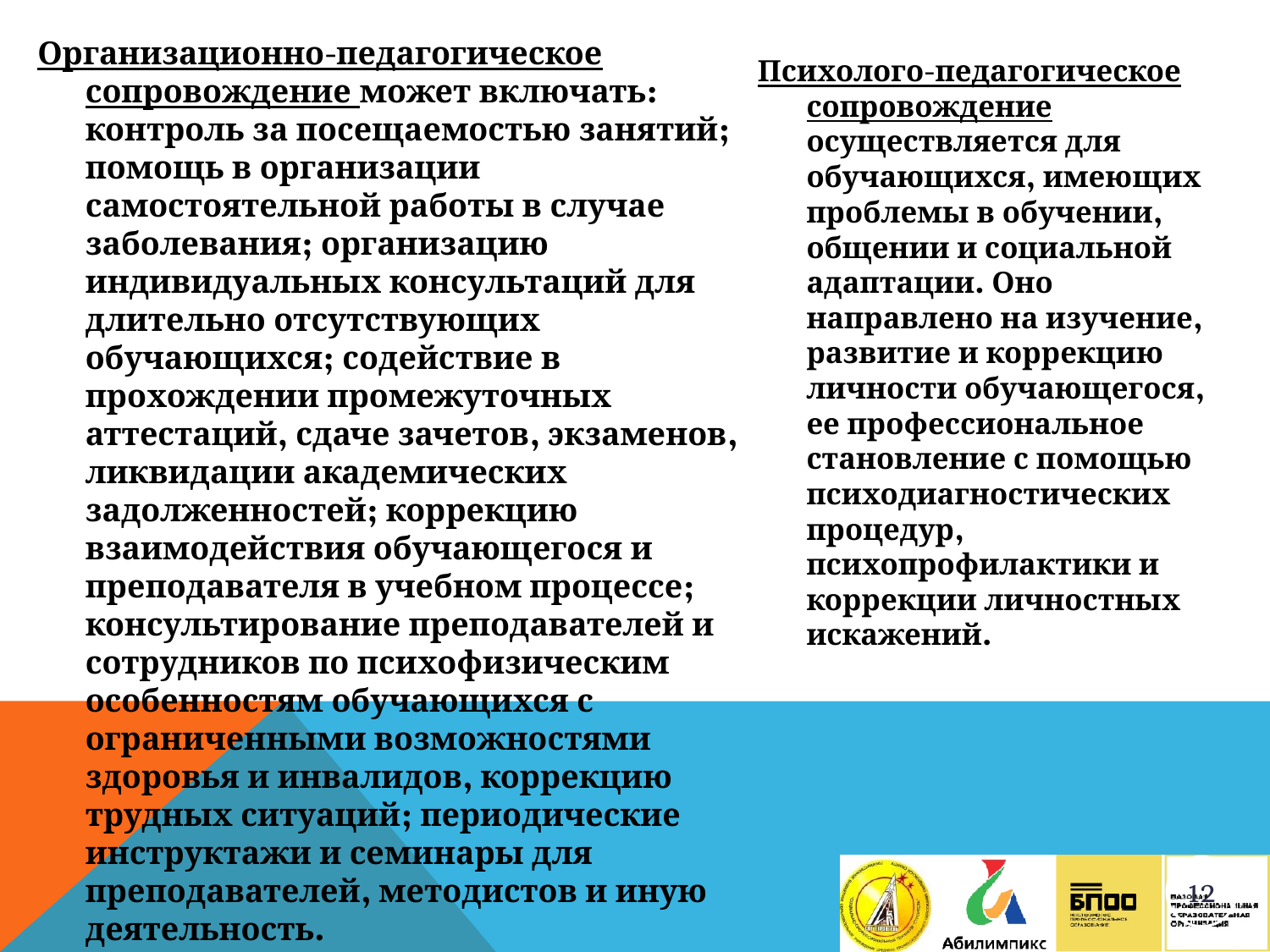

Организационно-педагогическое сопровождение может включать: контроль за посещаемостью занятий; помощь в организации самостоятельной работы в случае заболевания; организацию индивидуальных консультаций для длительно отсутствующих обучающихся; содействие в прохождении промежуточных аттестаций, сдаче зачетов, экзаменов, ликвидации академических задолженностей; коррекцию взаимодействия обучающегося и преподавателя в учебном процессе; консультирование преподавателей и сотрудников по психофизическим особенностям обучающихся с ограниченными возможностями здоровья и инвалидов, коррекцию трудных ситуаций; периодические инструктажи и семинары для преподавателей, методистов и иную деятельность.
Психолого-педагогическое сопровождение осуществляется для обучающихся, имеющих проблемы в обучении, общении и социальной адаптации. Оно направлено на изучение, развитие и коррекцию личности обучающегося, ее профессиональное становление с помощью психодиагностических процедур, психопрофилактики и коррекции личностных искажений.

12